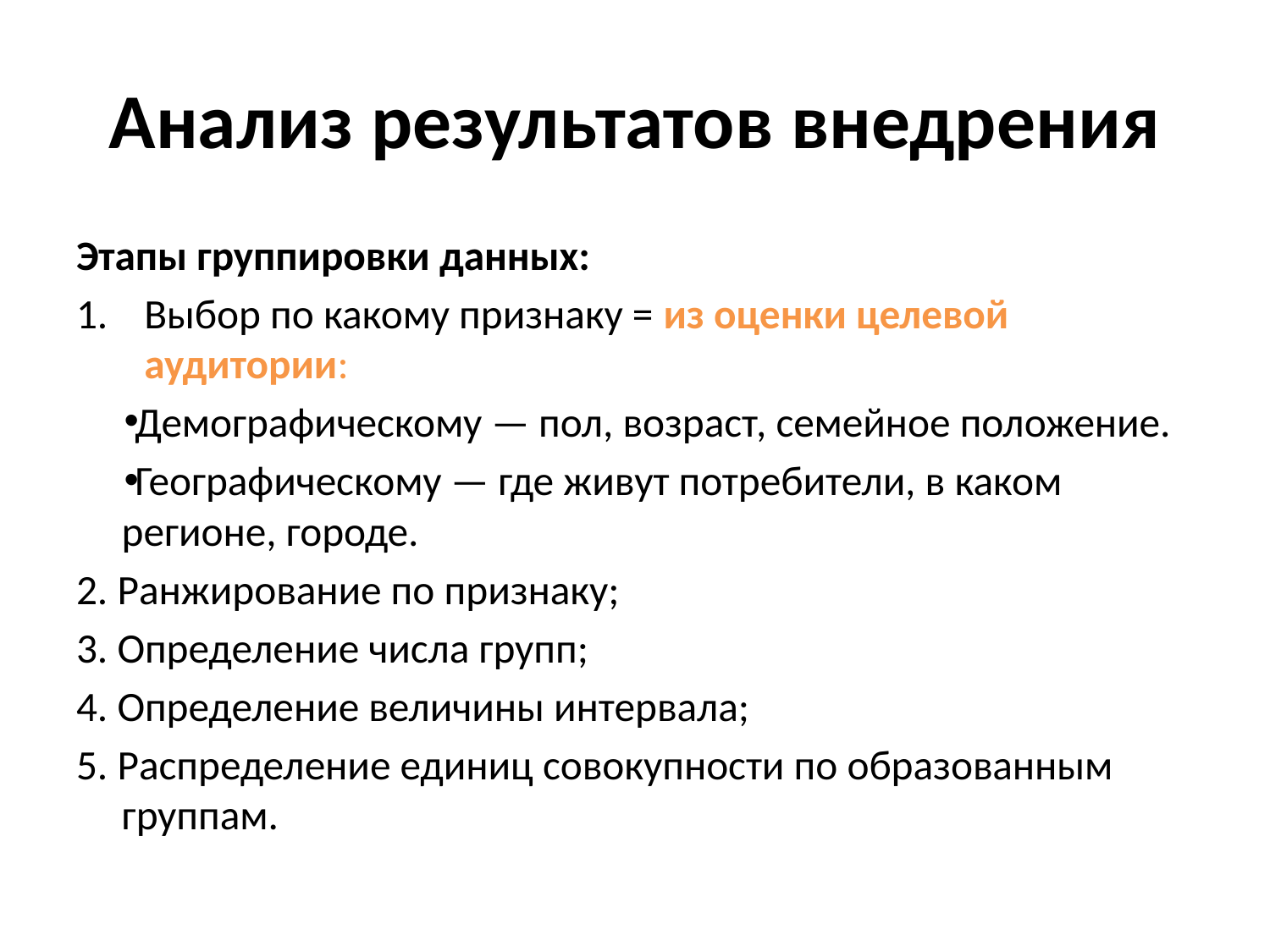

# Анализ результатов внедрения
Этапы группировки данных:
Выбор по какому признаку = из оценки целевой аудитории:
Демографическому — пол, возраст, семейное положение.
Географическому — где живут потребители, в каком регионе, городе.
2. Ранжирование по признаку;
3. Определение числа групп;
4. Определение величины интервала;
5. Распределение единиц совокупности по образованным группам.